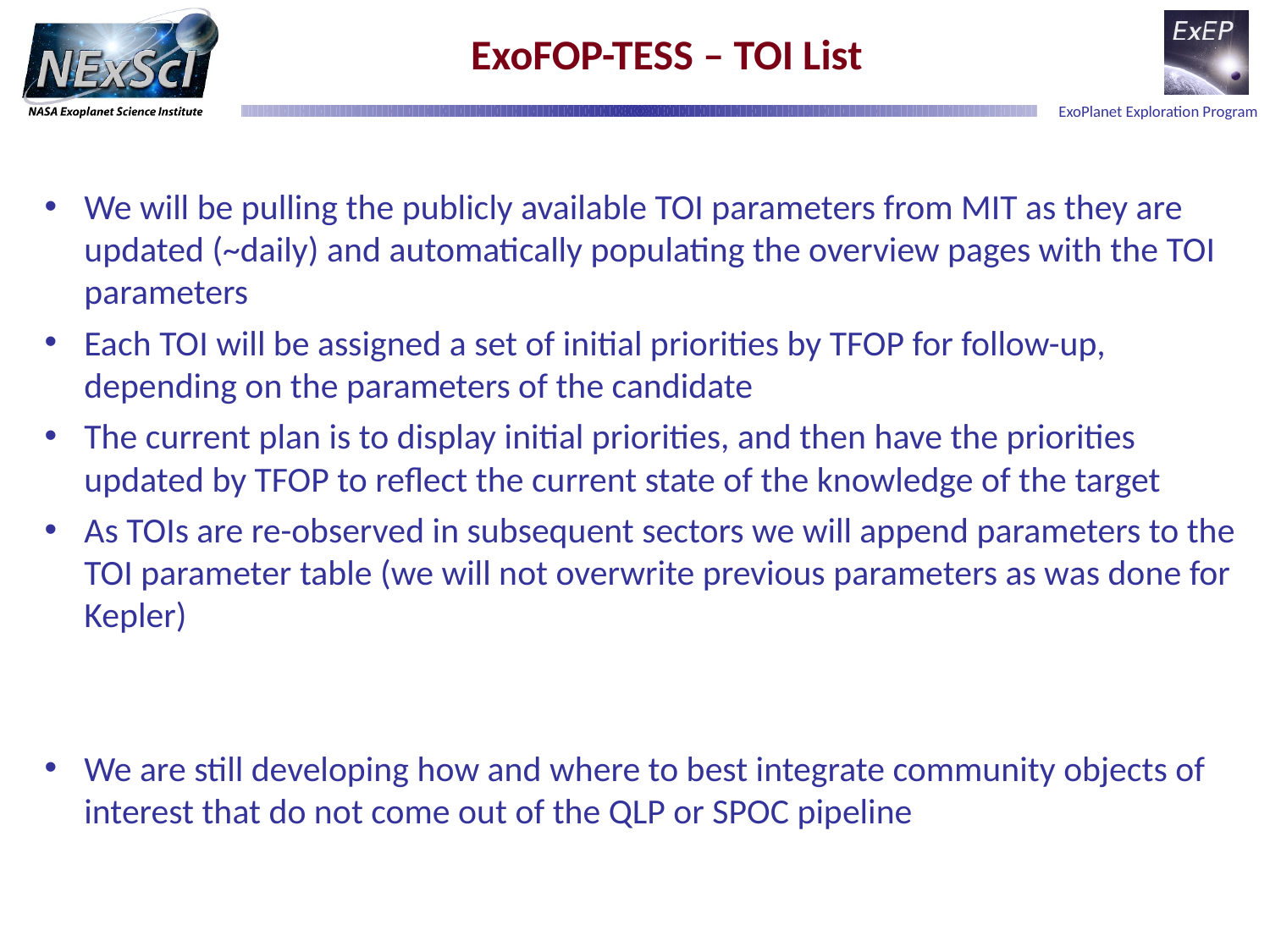

# ExoFOP-TESS – TOI List

We will be pulling the publicly available TOI parameters from MIT as they are updated (~daily) and automatically populating the overview pages with the TOI parameters
Each TOI will be assigned a set of initial priorities by TFOP for follow-up, depending on the parameters of the candidate
The current plan is to display initial priorities, and then have the priorities updated by TFOP to reflect the current state of the knowledge of the target
As TOIs are re-observed in subsequent sectors we will append parameters to the TOI parameter table (we will not overwrite previous parameters as was done for Kepler)

We are still developing how and where to best integrate community objects of interest that do not come out of the QLP or SPOC pipeline